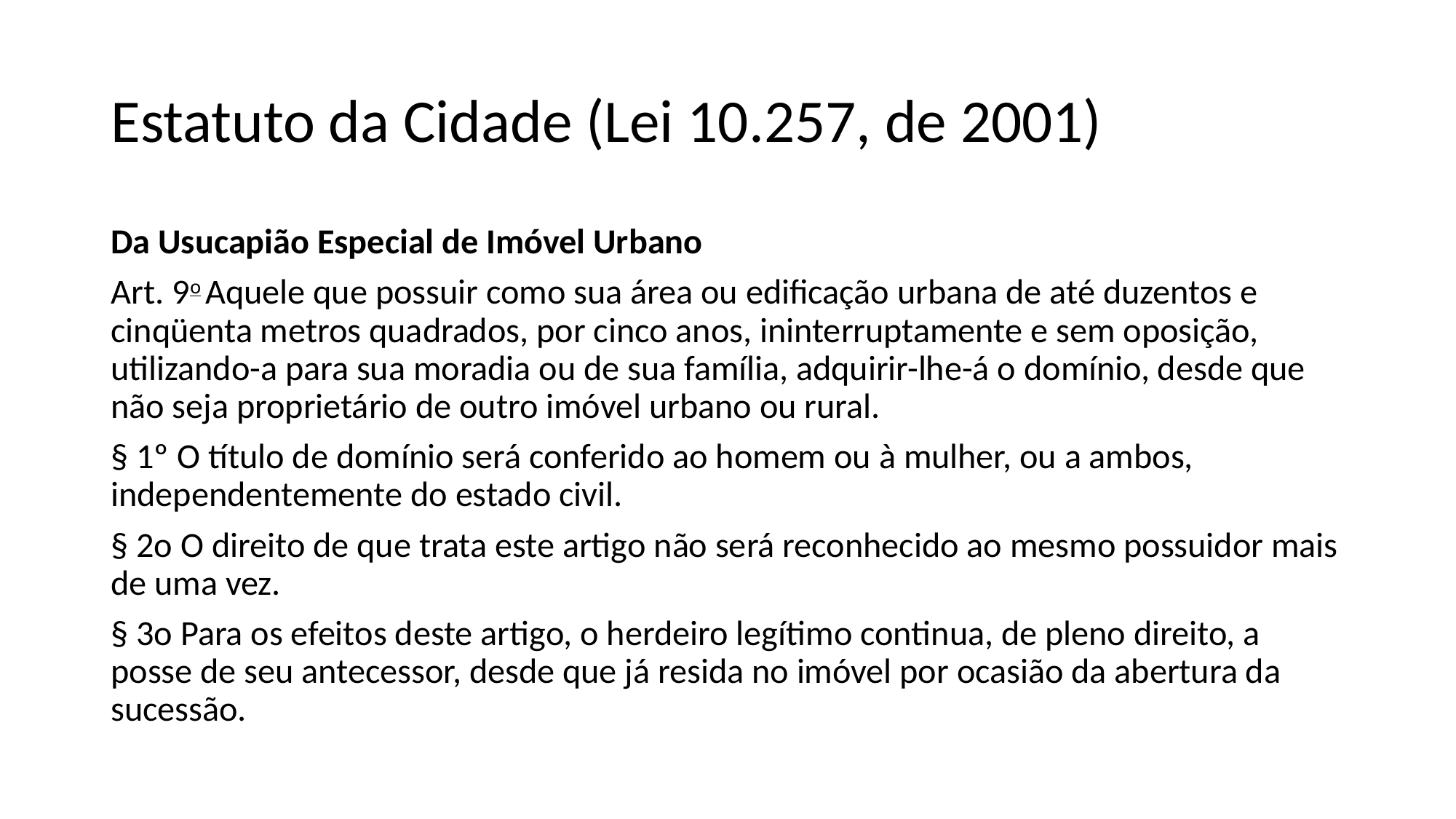

# Estatuto da Cidade (Lei 10.257, de 2001)
Da Usucapião Especial de Imóvel Urbano
Art. 9o Aquele que possuir como sua área ou edificação urbana de até duzentos e cinqüenta metros quadrados, por cinco anos, ininterruptamente e sem oposição, utilizando-a para sua moradia ou de sua família, adquirir-lhe-á o domínio, desde que não seja proprietário de outro imóvel urbano ou rural.
§ 1º O título de domínio será conferido ao homem ou à mulher, ou a ambos, independentemente do estado civil.
§ 2o O direito de que trata este artigo não será reconhecido ao mesmo possuidor mais de uma vez.
§ 3o Para os efeitos deste artigo, o herdeiro legítimo continua, de pleno direito, a posse de seu antecessor, desde que já resida no imóvel por ocasião da abertura da sucessão.